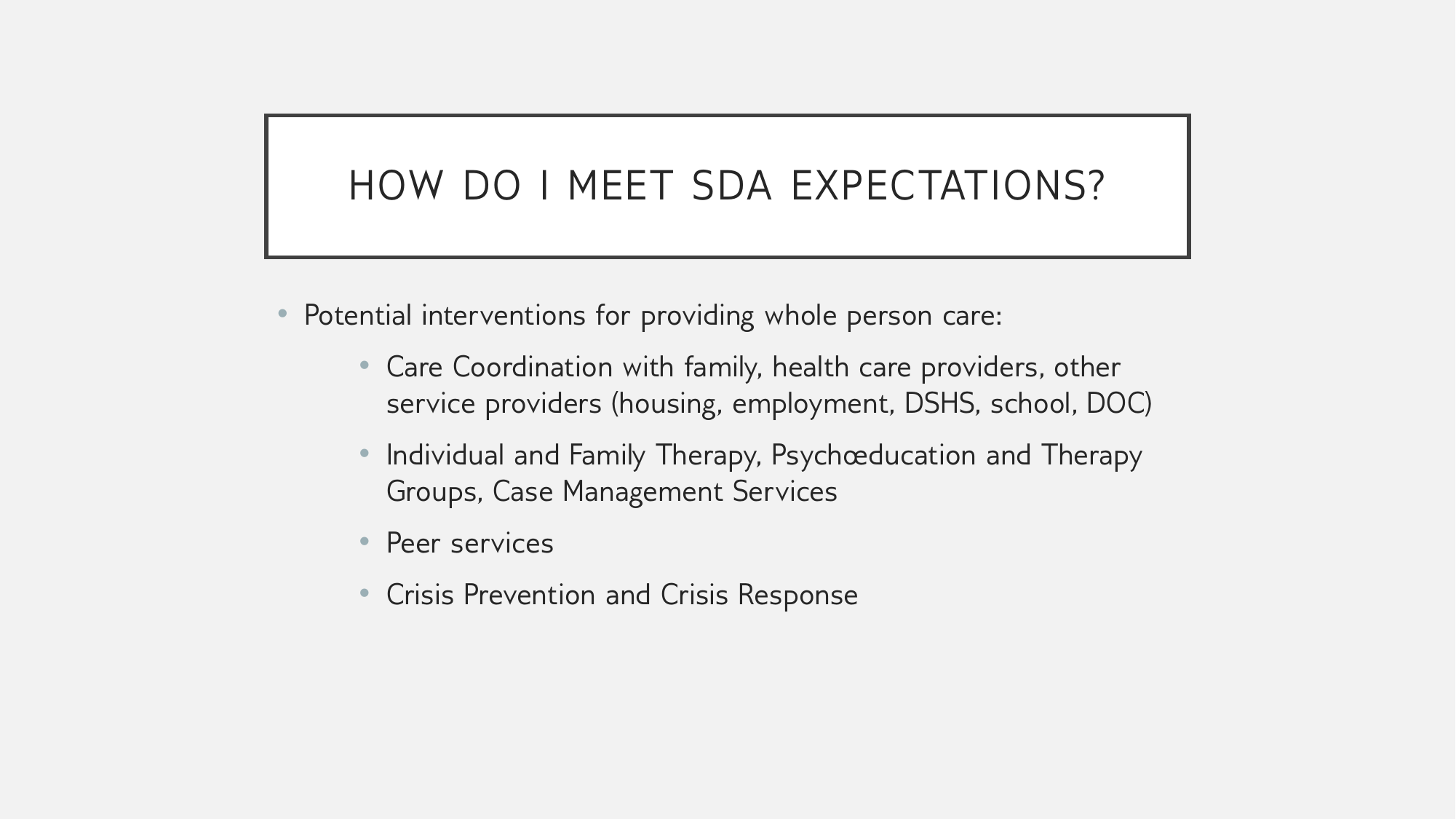

# How do I meet SDA Expectations?
Potential interventions for providing whole person care:
Care Coordination with family, health care providers, other service providers (housing, employment, DSHS, school, DOC)
Individual and Family Therapy, Psychoeducation and Therapy Groups, Case Management Services
Peer services
Crisis Prevention and Crisis Response